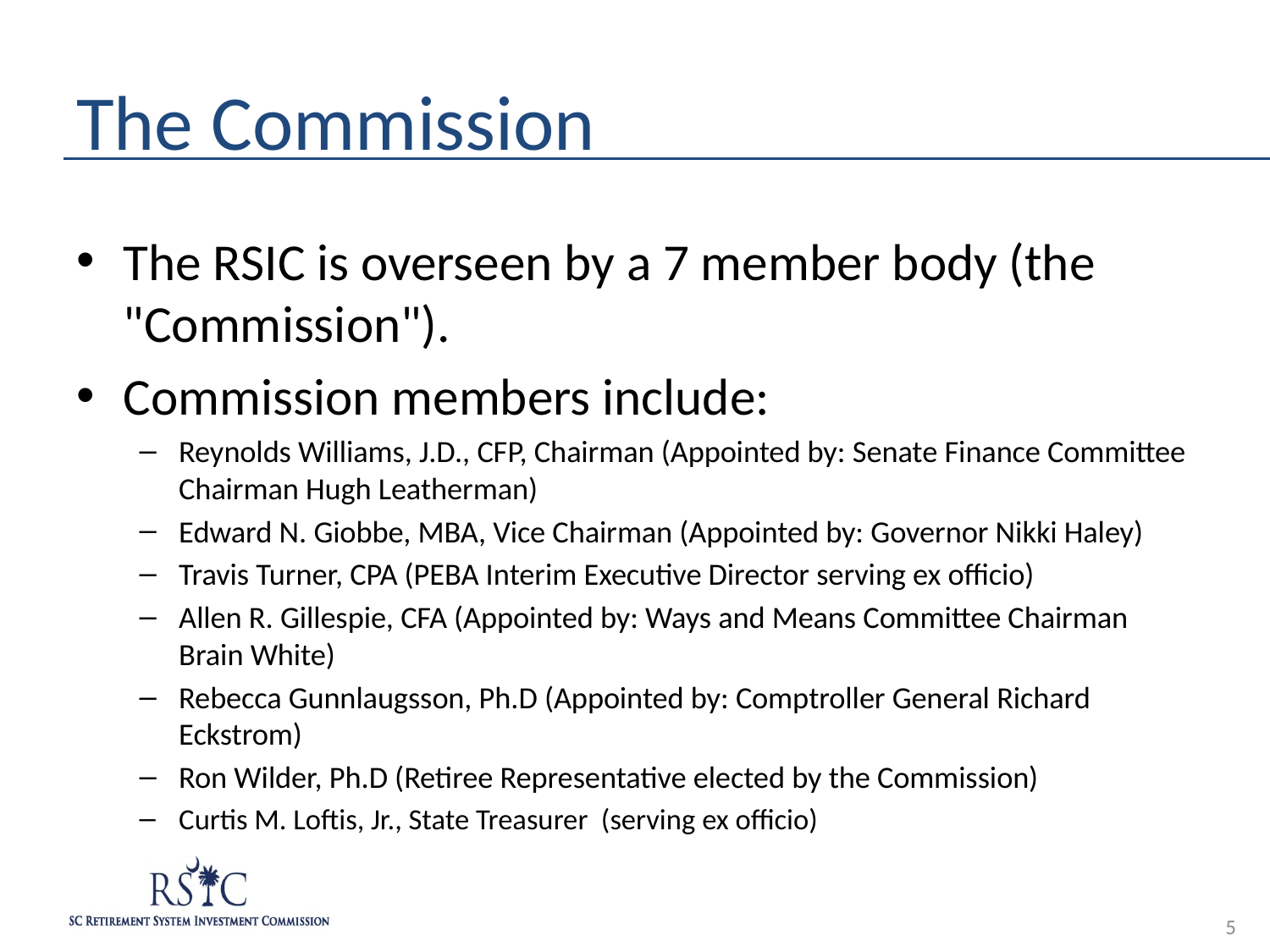

# The Commission
The RSIC is overseen by a 7 member body (the "Commission").
Commission members include:
Reynolds Williams, J.D., CFP, Chairman (Appointed by: Senate Finance Committee Chairman Hugh Leatherman)
Edward N. Giobbe, MBA, Vice Chairman (Appointed by: Governor Nikki Haley)
Travis Turner, CPA (PEBA Interim Executive Director serving ex officio)
Allen R. Gillespie, CFA (Appointed by: Ways and Means Committee Chairman Brain White)
Rebecca Gunnlaugsson, Ph.D (Appointed by: Comptroller General Richard Eckstrom)
Ron Wilder, Ph.D (Retiree Representative elected by the Commission)
Curtis M. Loftis, Jr., State Treasurer  (serving ex officio)

5